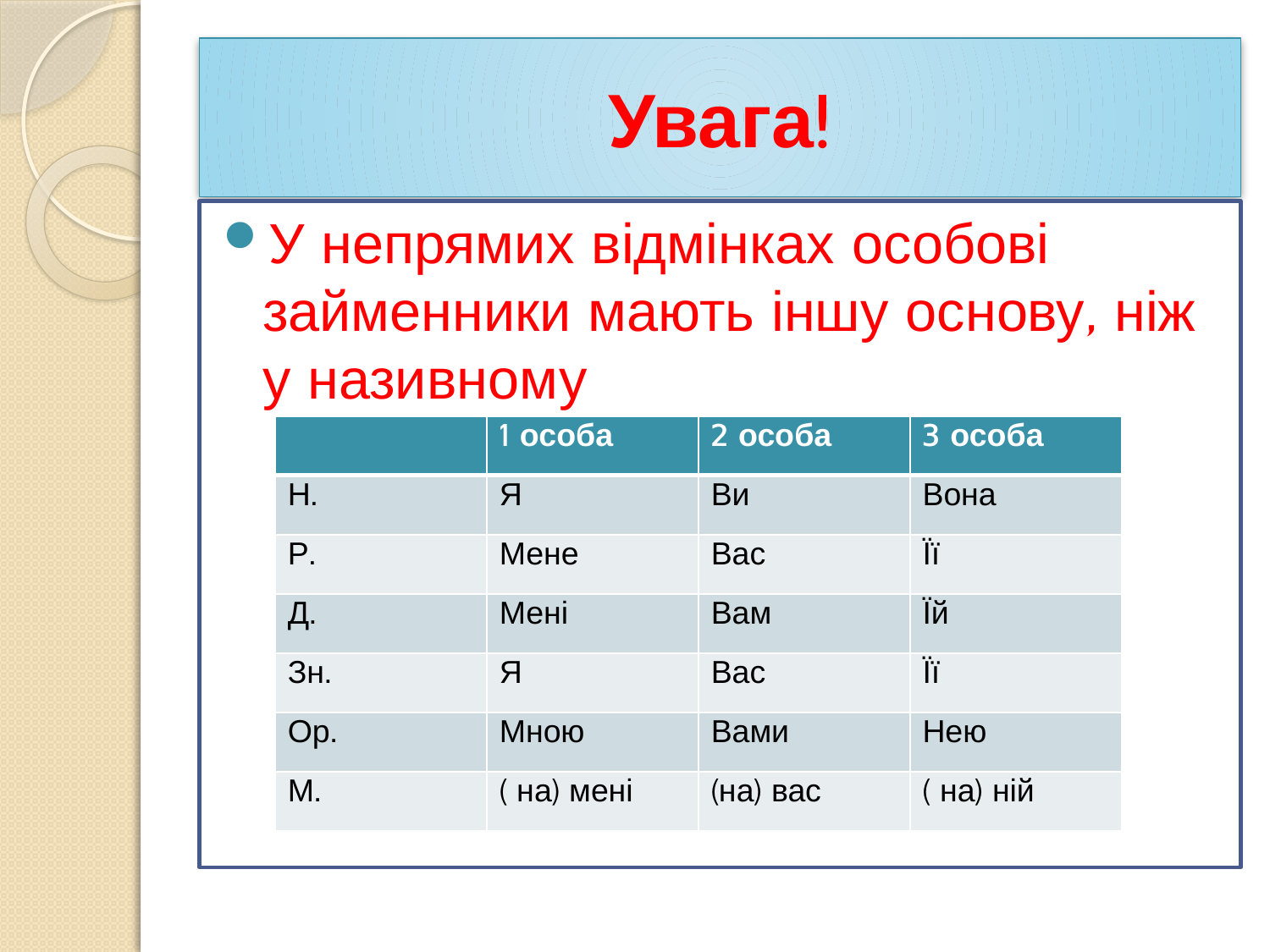

# Увага!
У непрямих відмінках особові займенники мають іншу основу, ніж у називному

|  | 1 особа | 2 особа | 3 особа |
| --- | --- | --- | --- |
| Н. | Я | Ви | Вона |
| Р. | Мене | Вас | Її |
| Д. | Мені | Вам | Їй |
| Зн. | Я | Вас | Її |
| Ор. | Мною | Вами | Нею |
| М. | ( на) мені | (на) вас | ( на) ній |